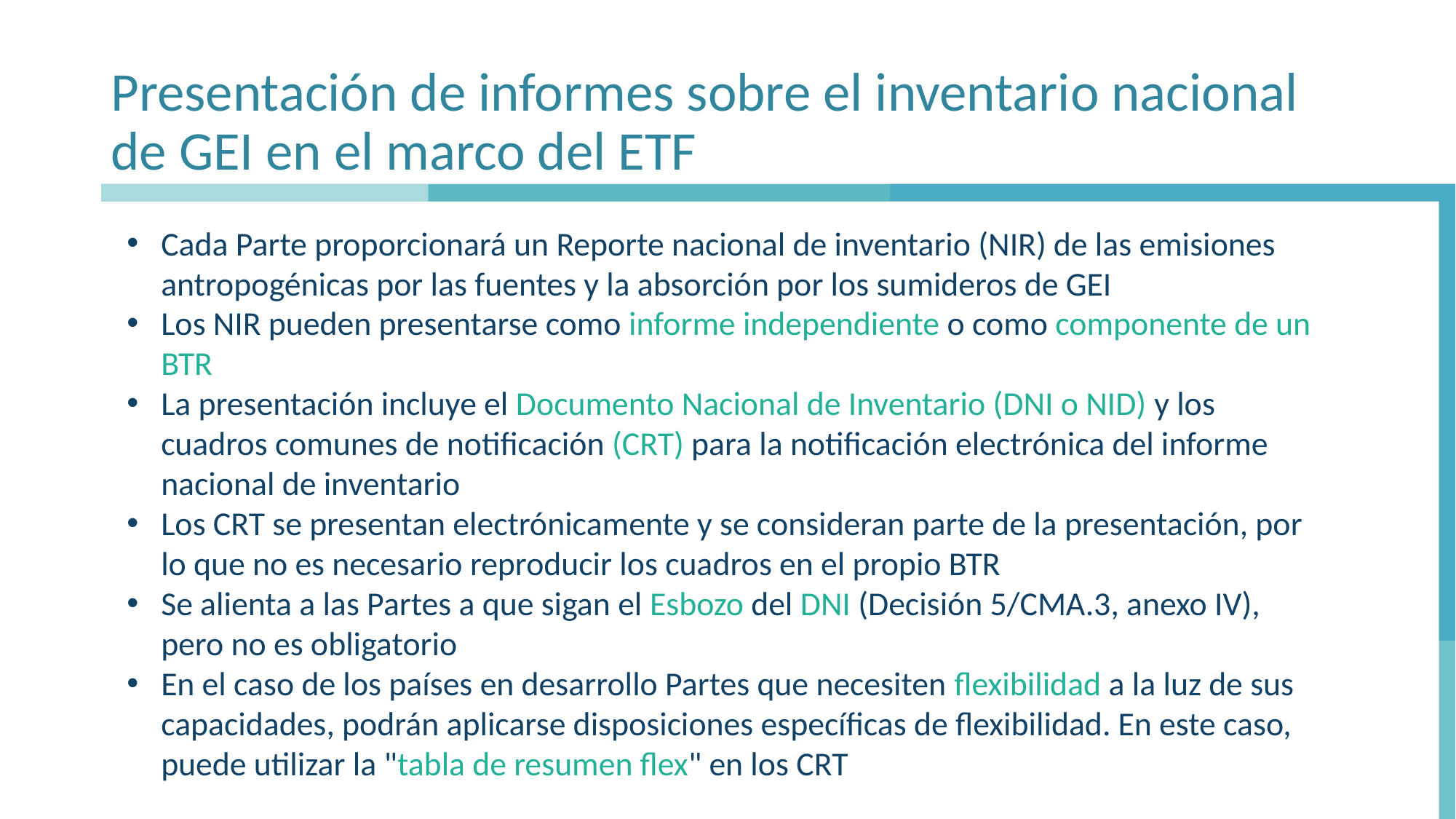

# Presentación de informes sobre el inventario nacional de GEI en el marco del ETF
Cada Parte proporcionará un Reporte nacional de inventario (NIR) de las emisiones antropogénicas por las fuentes y la absorción por los sumideros de GEI
Los NIR pueden presentarse como informe independiente o como componente de un BTR
La presentación incluye el Documento Nacional de Inventario (DNI o NID) y los cuadros comunes de notificación (CRT) para la notificación electrónica del informe nacional de inventario
Los CRT se presentan electrónicamente y se consideran parte de la presentación, por lo que no es necesario reproducir los cuadros en el propio BTR
Se alienta a las Partes a que sigan el Esbozo del DNI (Decisión 5/CMA.3, anexo IV), pero no es obligatorio
En el caso de los países en desarrollo Partes que necesiten flexibilidad a la luz de sus capacidades, podrán aplicarse disposiciones específicas de flexibilidad. En este caso, puede utilizar la "tabla de resumen flex" en los CRT